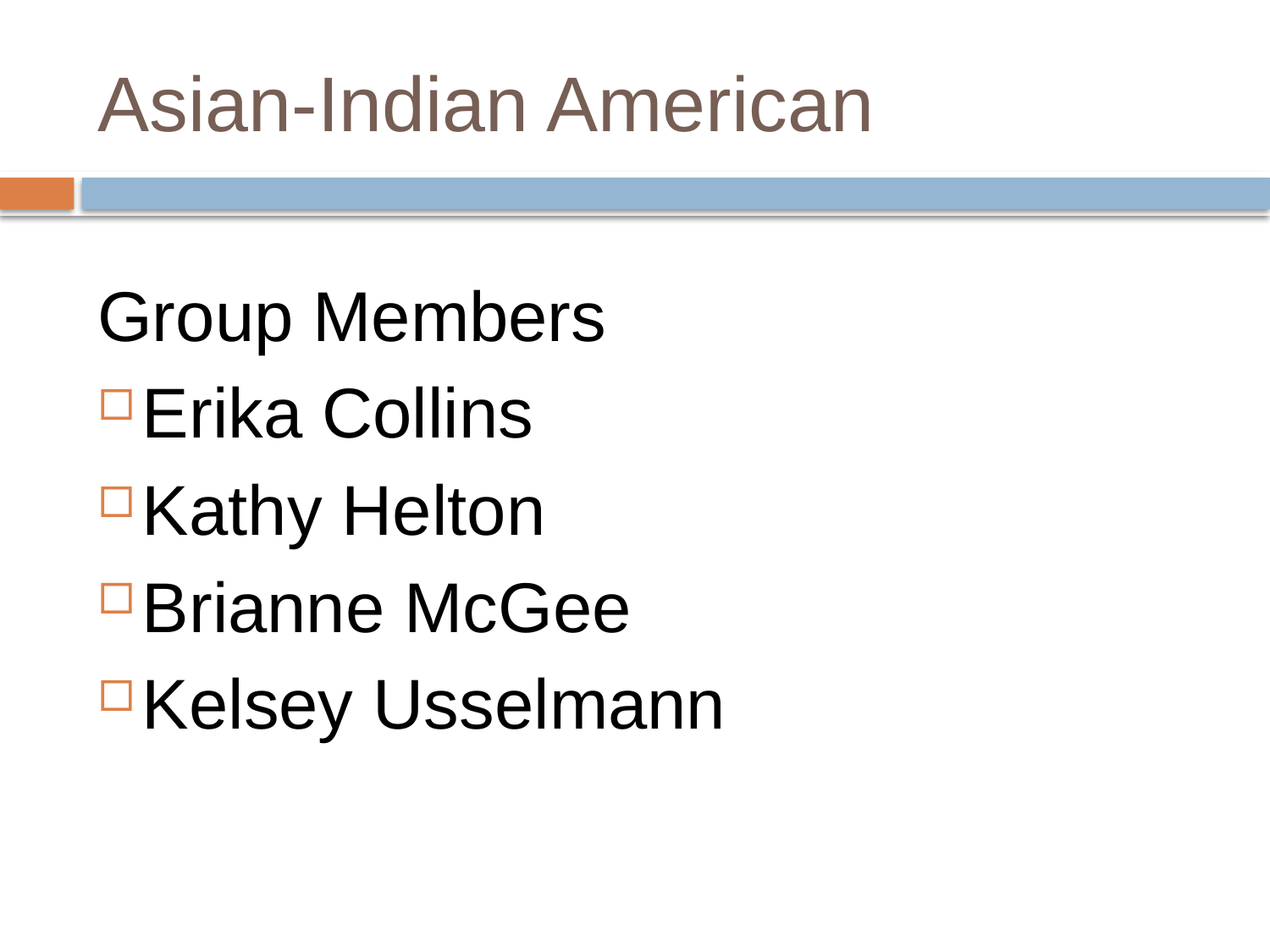

# Asian-Indian American
Group Members
Erika Collins
Kathy Helton
Brianne McGee
Kelsey Usselmann